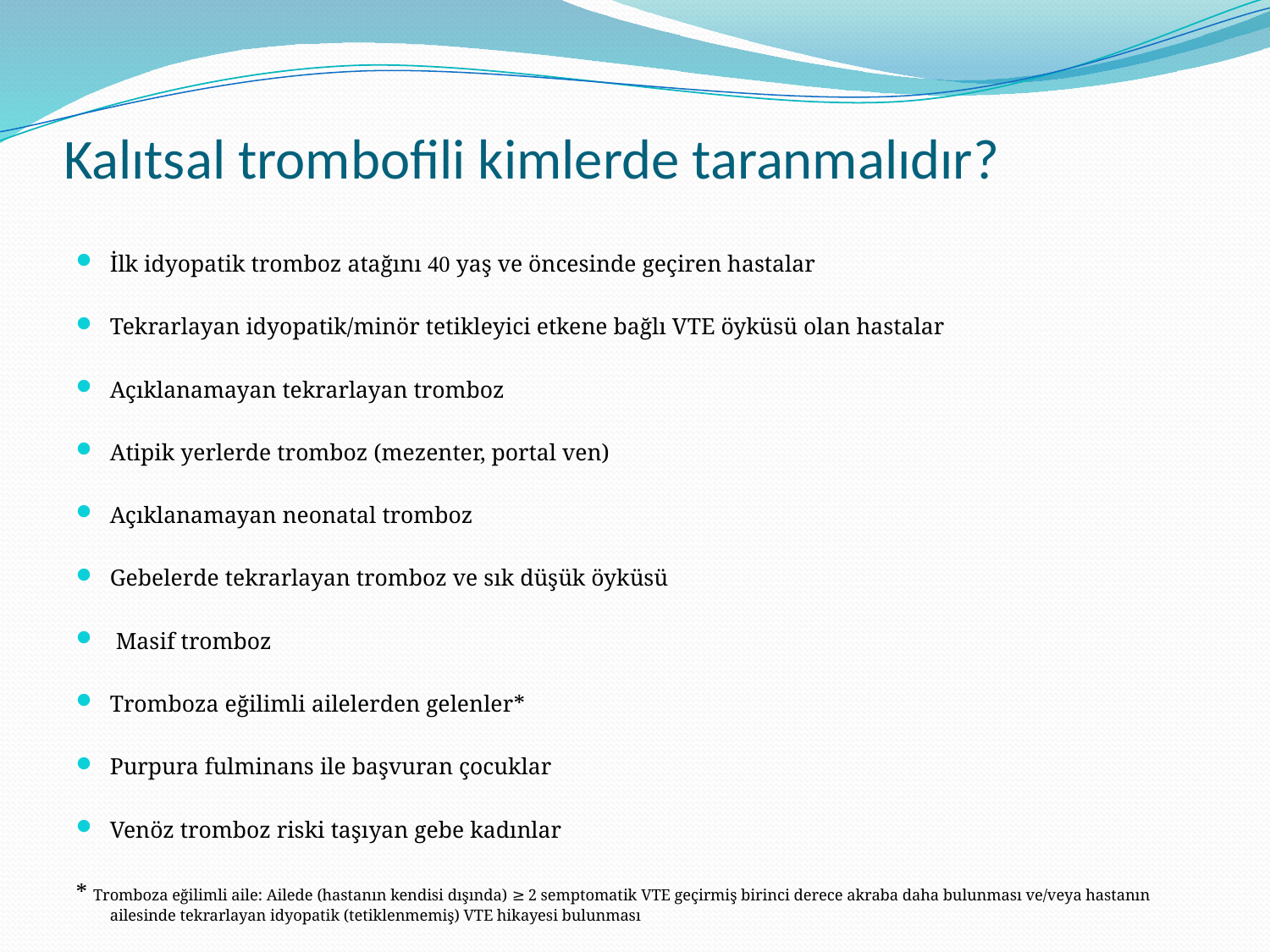

# Kalıtsal trombofili kimlerde taranmalıdır?
İlk idyopatik tromboz atağını 40 yaş ve öncesinde geçiren hastalar

Tekrarlayan idyopatik/minör tetikleyici etkene bağlı VTE öyküsü olan hastalar

Açıklanamayan tekrarlayan tromboz

Atipik yerlerde tromboz (mezenter, portal ven)

Açıklanamayan neonatal tromboz

Gebelerde tekrarlayan tromboz ve sık düşük öyküsü

 Masif tromboz

Tromboza eğilimli ailelerden gelenler*

Purpura fulminans ile başvuran çocuklar

Venöz tromboz riski taşıyan gebe kadınlar

* Tromboza eğilimli aile: Ailede (hastanın kendisi dışında) ≥ 2 semptomatik VTE geçirmiş birinci derece akraba daha bulunması ve/veya hastanın ailesinde tekrarlayan idyopatik (tetiklenmemiş) VTE hikayesi bulunması